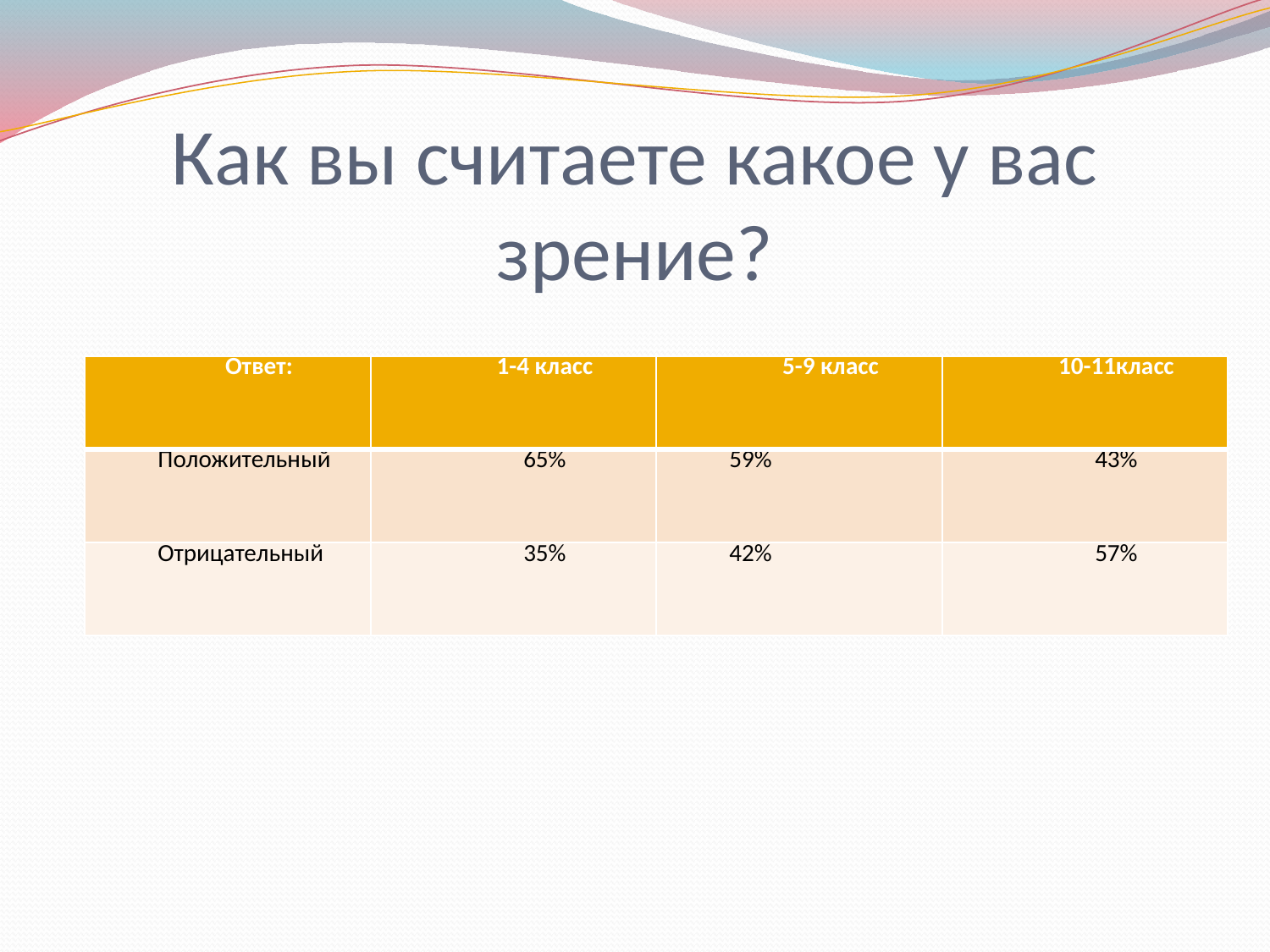

# Как вы считаете какое у вас зрение?
| Ответ: | 1-4 класс | 5-9 класс | 10-11класс |
| --- | --- | --- | --- |
| Положительный | 65% | 59% | 43% |
| Отрицательный | 35% | 42% | 57% |